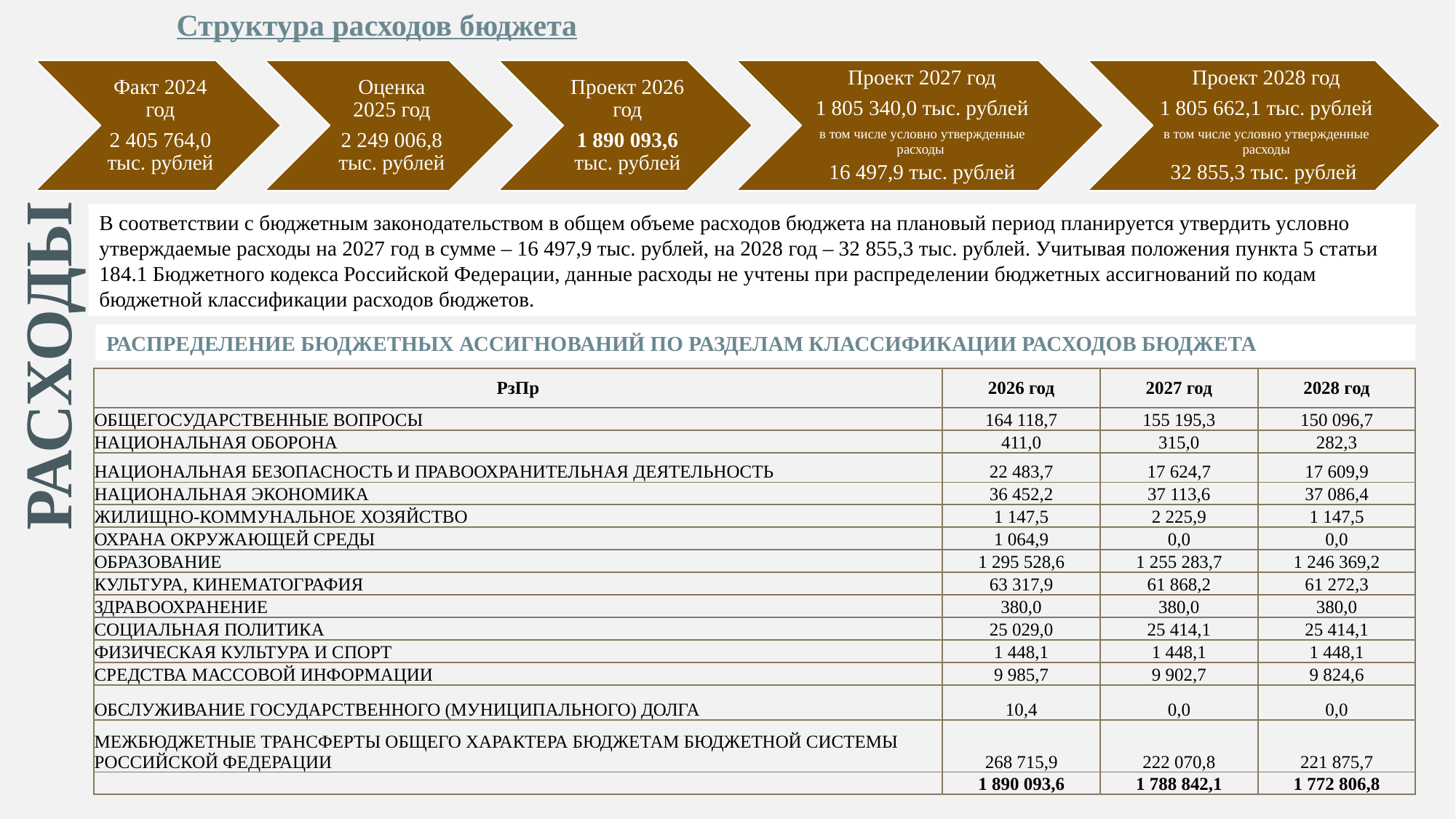

Структура расходов бюджета
Факт 2024 год
2 405 764,0 тыс. рублей
Оценка 2025 год
2 249 006,8 тыс. рублей
Проект 2026 год
1 890 093,6 тыс. рублей
Проект 2027 год
1 805 340,0 тыс. рублей
в том числе условно утвержденные расходы
16 497,9 тыс. рублей
Проект 2028 год
1 805 662,1 тыс. рублей
в том числе условно утвержденные расходы
32 855,3 тыс. рублей
В соответствии с бюджетным законодательством в общем объеме расходов бюджета на плановый период планируется утвердить условно утверждаемые расходы на 2027 год в сумме – 16 497,9 тыс. рублей, на 2028 год – 32 855,3 тыс. рублей. Учитывая положения пункта 5 статьи 184.1 Бюджетного кодекса Российской Федерации, данные расходы не учтены при распределении бюджетных ассигнований по кодам бюджетной классификации расходов бюджетов.
РАСХОДЫ
РАСПРЕДЕЛЕНИЕ БЮДЖЕТНЫХ АССИГНОВАНИЙ ПО РАЗДЕЛАМ КЛАССИФИКАЦИИ РАСХОДОВ БЮДЖЕТА
| РзПр | 2026 год | 2027 год | 2028 год |
| --- | --- | --- | --- |
| ОБЩЕГОСУДАРСТВЕННЫЕ ВОПРОСЫ | 164 118,7 | 155 195,3 | 150 096,7 |
| НАЦИОНАЛЬНАЯ ОБОРОНА | 411,0 | 315,0 | 282,3 |
| НАЦИОНАЛЬНАЯ БЕЗОПАСНОСТЬ И ПРАВООХРАНИТЕЛЬНАЯ ДЕЯТЕЛЬНОСТЬ | 22 483,7 | 17 624,7 | 17 609,9 |
| НАЦИОНАЛЬНАЯ ЭКОНОМИКА | 36 452,2 | 37 113,6 | 37 086,4 |
| ЖИЛИЩНО-КОММУНАЛЬНОЕ ХОЗЯЙСТВО | 1 147,5 | 2 225,9 | 1 147,5 |
| ОХРАНА ОКРУЖАЮЩЕЙ СРЕДЫ | 1 064,9 | 0,0 | 0,0 |
| ОБРАЗОВАНИЕ | 1 295 528,6 | 1 255 283,7 | 1 246 369,2 |
| КУЛЬТУРА, КИНЕМАТОГРАФИЯ | 63 317,9 | 61 868,2 | 61 272,3 |
| ЗДРАВООХРАНЕНИЕ | 380,0 | 380,0 | 380,0 |
| СОЦИАЛЬНАЯ ПОЛИТИКА | 25 029,0 | 25 414,1 | 25 414,1 |
| ФИЗИЧЕСКАЯ КУЛЬТУРА И СПОРТ | 1 448,1 | 1 448,1 | 1 448,1 |
| СРЕДСТВА МАССОВОЙ ИНФОРМАЦИИ | 9 985,7 | 9 902,7 | 9 824,6 |
| ОБСЛУЖИВАНИЕ ГОСУДАРСТВЕННОГО (МУНИЦИПАЛЬНОГО) ДОЛГА | 10,4 | 0,0 | 0,0 |
| МЕЖБЮДЖЕТНЫЕ ТРАНСФЕРТЫ ОБЩЕГО ХАРАКТЕРА БЮДЖЕТАМ БЮДЖЕТНОЙ СИСТЕМЫ РОССИЙСКОЙ ФЕДЕРАЦИИ | 268 715,9 | 222 070,8 | 221 875,7 |
|  | 1 890 093,6 | 1 788 842,1 | 1 772 806,8 |